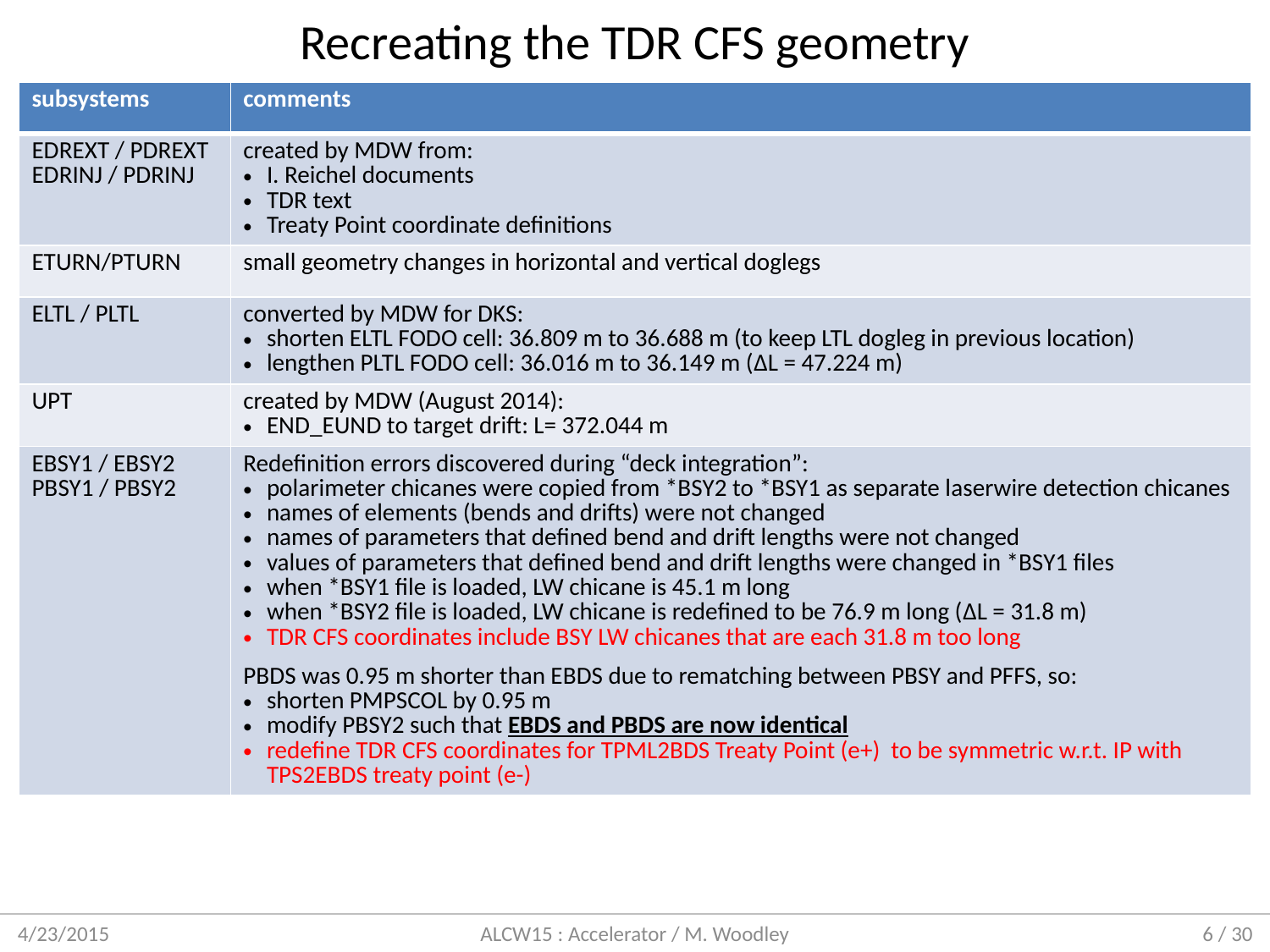

Recreating the TDR CFS geometry
| subsystems | comments |
| --- | --- |
| EDREXT / PDREXT EDRINJ / PDRINJ | created by MDW from: I. Reichel documents TDR text Treaty Point coordinate definitions |
| ETURN/PTURN | small geometry changes in horizontal and vertical doglegs |
| ELTL / PLTL | converted by MDW for DKS: shorten ELTL FODO cell: 36.809 m to 36.688 m (to keep LTL dogleg in previous location) lengthen PLTL FODO cell: 36.016 m to 36.149 m (ΔL = 47.224 m) |
| UPT | created by MDW (August 2014): END\_EUND to target drift: L= 372.044 m |
| EBSY1 / EBSY2 PBSY1 / PBSY2 | Redefinition errors discovered during “deck integration”: polarimeter chicanes were copied from \*BSY2 to \*BSY1 as separate laserwire detection chicanes names of elements (bends and drifts) were not changed names of parameters that defined bend and drift lengths were not changed values of parameters that defined bend and drift lengths were changed in \*BSY1 files when \*BSY1 file is loaded, LW chicane is 45.1 m long when \*BSY2 file is loaded, LW chicane is redefined to be 76.9 m long (ΔL = 31.8 m) TDR CFS coordinates include BSY LW chicanes that are each 31.8 m too long PBDS was 0.95 m shorter than EBDS due to rematching between PBSY and PFFS, so: shorten PMPSCOL by 0.95 m modify PBSY2 such that EBDS and PBDS are now identical redefine TDR CFS coordinates for TPML2BDS Treaty Point (e+) to be symmetric w.r.t. IP with TPS2EBDS treaty point (e-) |
ALCW15 : Accelerator / M. Woodley
6 / 30
4/23/2015